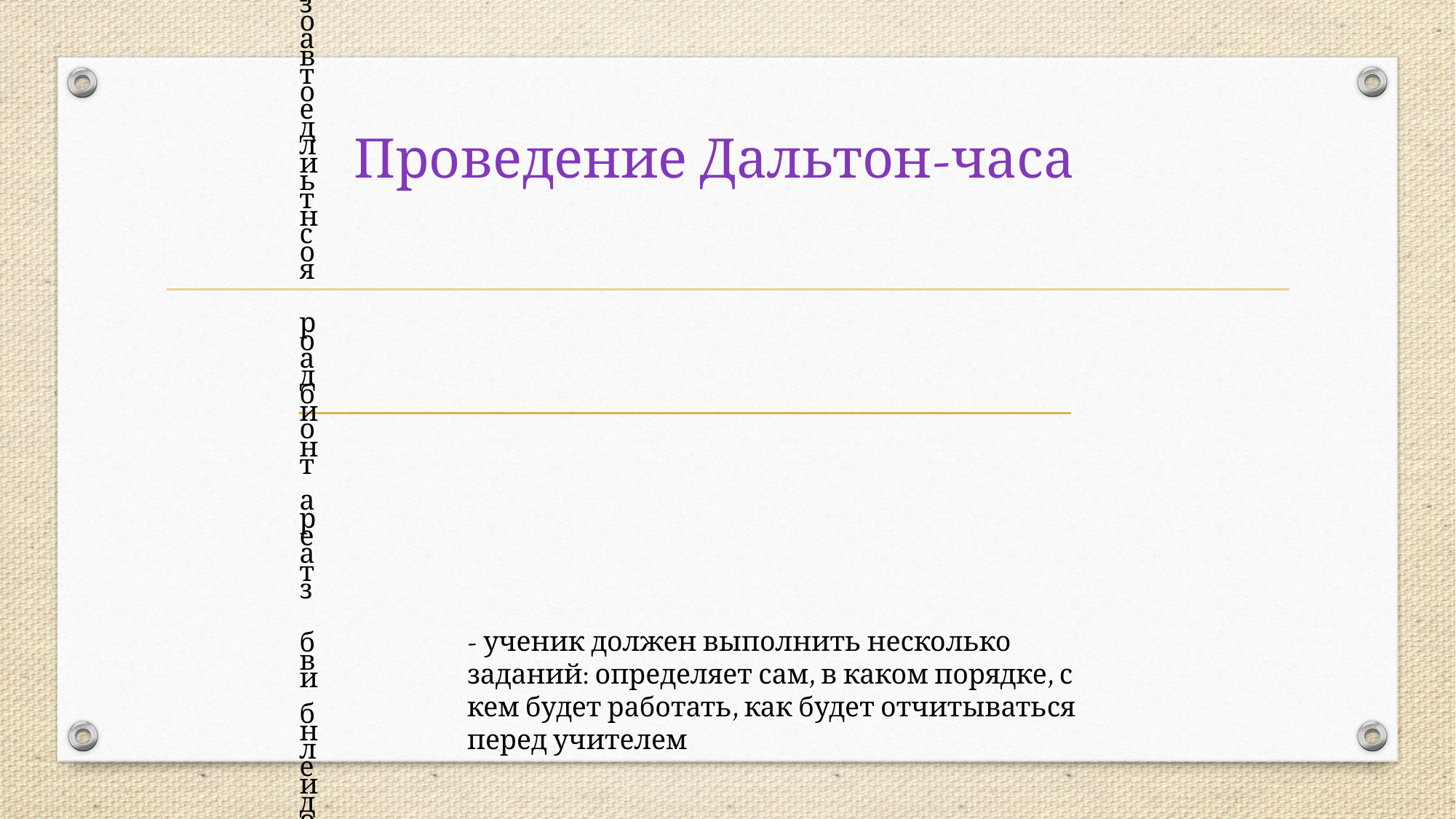

Проведение Дальтон-часа

- ученик должен выполнить несколько заданий: определяет сам, в каком порядке, с кем будет работать, как будет отчитываться перед учителем